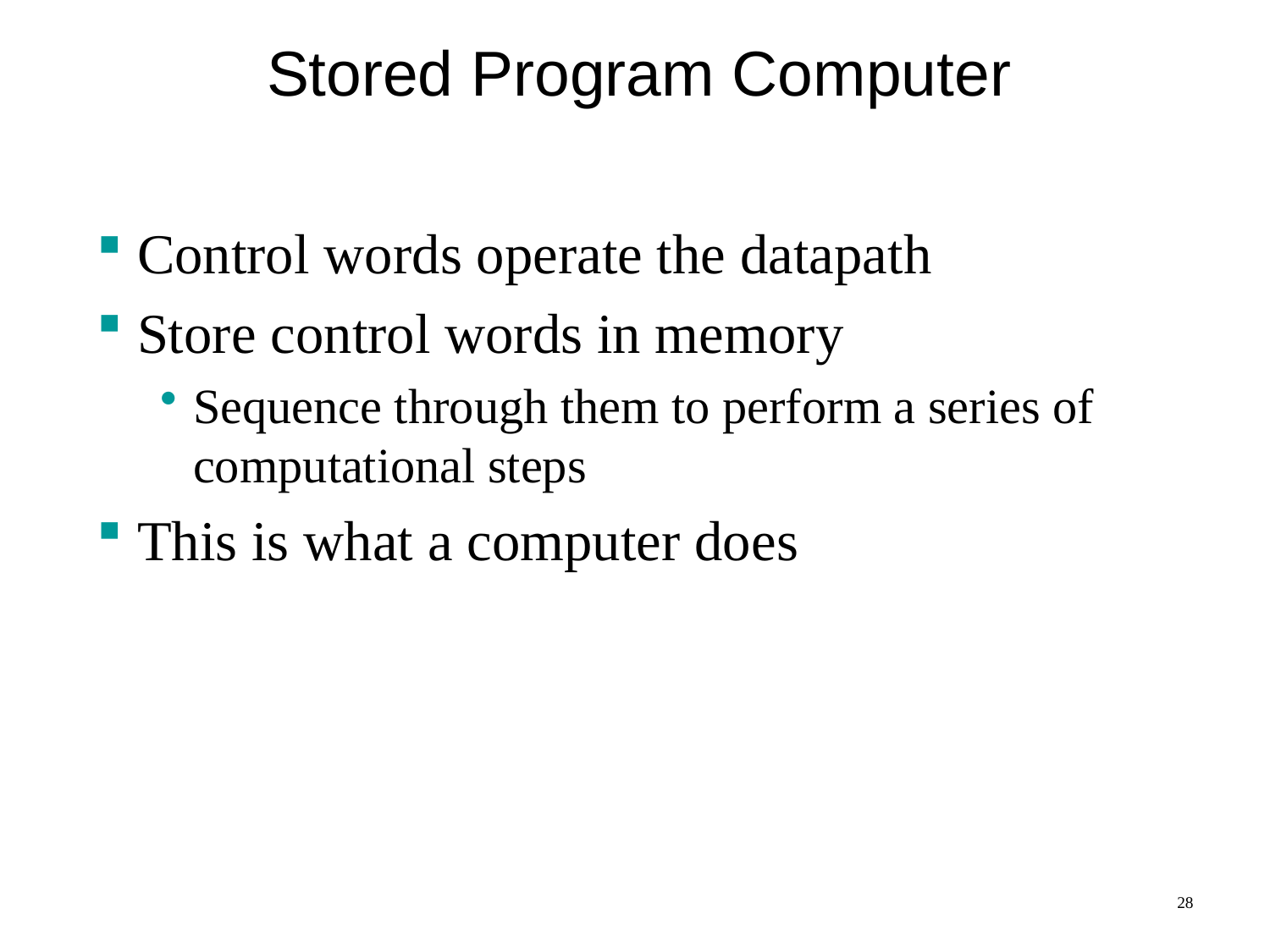

# Stored Program Computer
Control words operate the datapath
Store control words in memory
Sequence through them to perform a series of computational steps
This is what a computer does
28